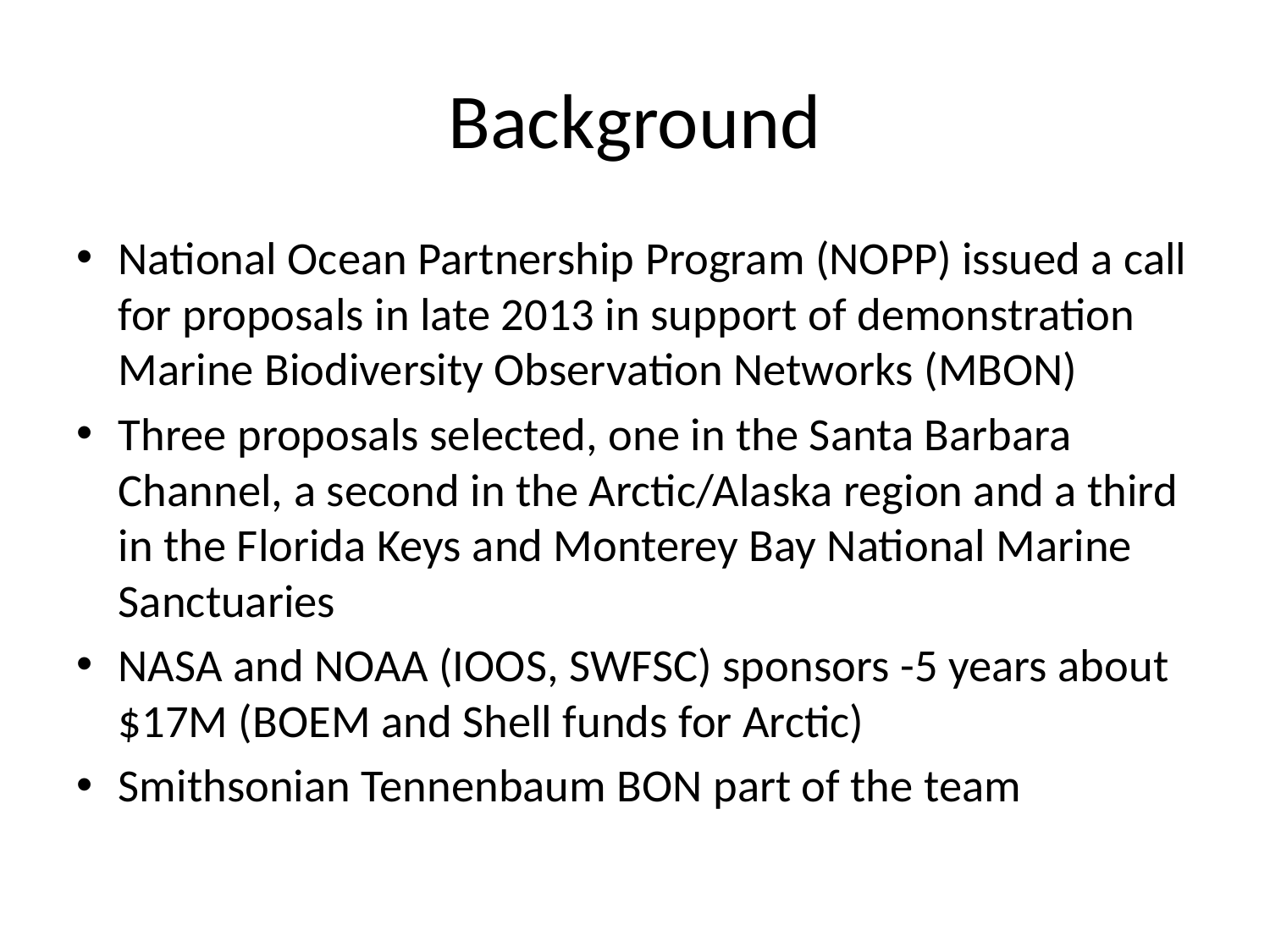

# Background
National Ocean Partnership Program (NOPP) issued a call for proposals in late 2013 in support of demonstration Marine Biodiversity Observation Networks (MBON)
Three proposals selected, one in the Santa Barbara Channel, a second in the Arctic/Alaska region and a third in the Florida Keys and Monterey Bay National Marine Sanctuaries
NASA and NOAA (IOOS, SWFSC) sponsors -5 years about $17M (BOEM and Shell funds for Arctic)
Smithsonian Tennenbaum BON part of the team